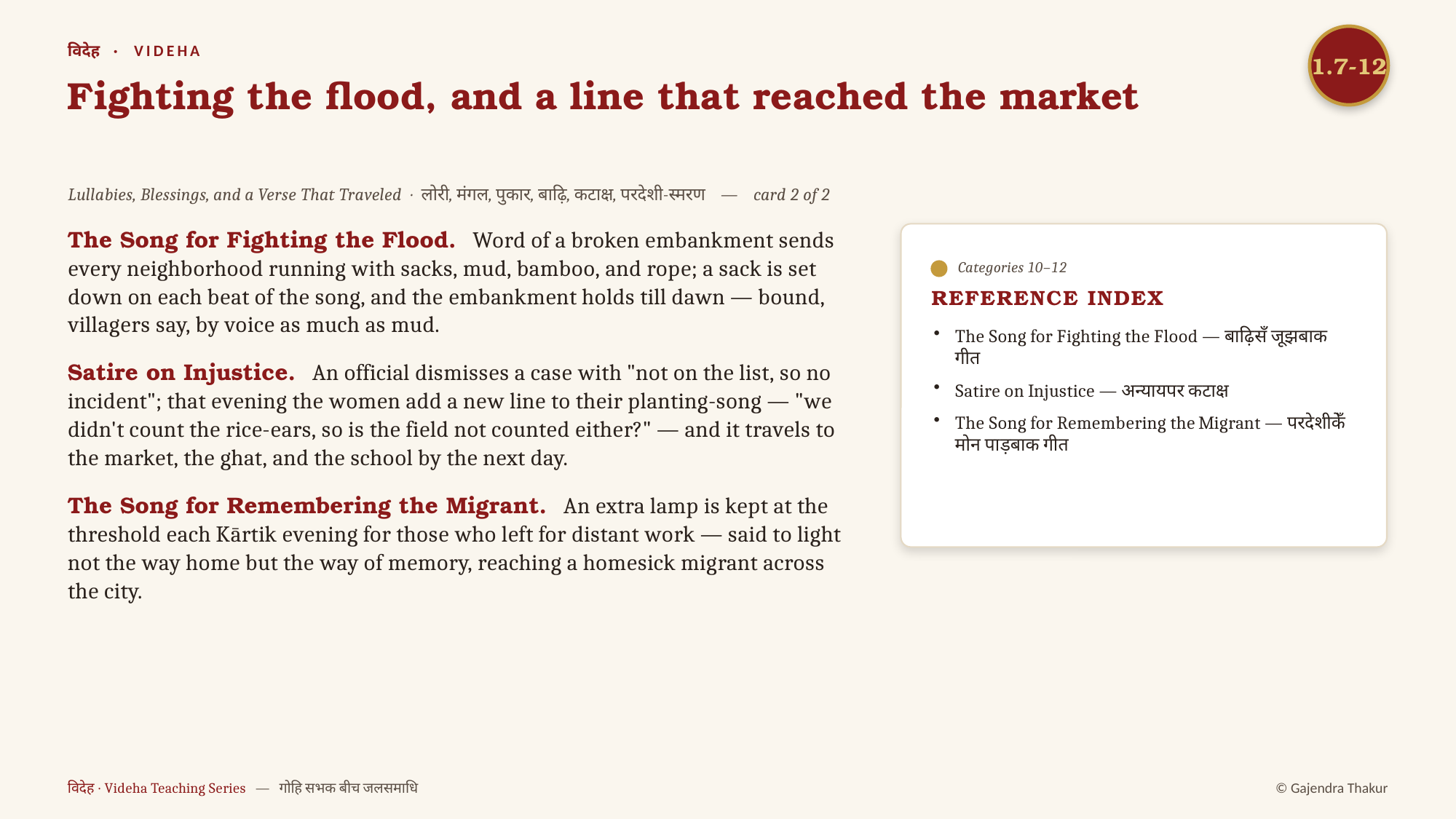

1.7-12
विदेह  ·  VIDEHA
Fighting the flood, and a line that reached the market
Lullabies, Blessings, and a Verse That Traveled  ·  लोरी, मंगल, पुकार, बाढ़ि, कटाक्ष, परदेशी-स्मरण    —    card 2 of 2
The Song for Fighting the Flood.  Word of a broken embankment sends every neighborhood running with sacks, mud, bamboo, and rope; a sack is set down on each beat of the song, and the embankment holds till dawn — bound, villagers say, by voice as much as mud.
Satire on Injustice.  An official dismisses a case with "not on the list, so no incident"; that evening the women add a new line to their planting-song — "we didn't count the rice-ears, so is the field not counted either?" — and it travels to the market, the ghat, and the school by the next day.
The Song for Remembering the Migrant.  An extra lamp is kept at the threshold each Kārtik evening for those who left for distant work — said to light not the way home but the way of memory, reaching a homesick migrant across the city.

Categories 10–12

REFERENCE INDEX
The Song for Fighting the Flood — बाढ़िसँ जूझबाक गीत
Satire on Injustice — अन्यायपर कटाक्ष
The Song for Remembering the Migrant — परदेशीकेँ मोन पाड़बाक गीत
विदेह · Videha Teaching Series   —   गोहि सभक बीच जलसमाधि
© Gajendra Thakur